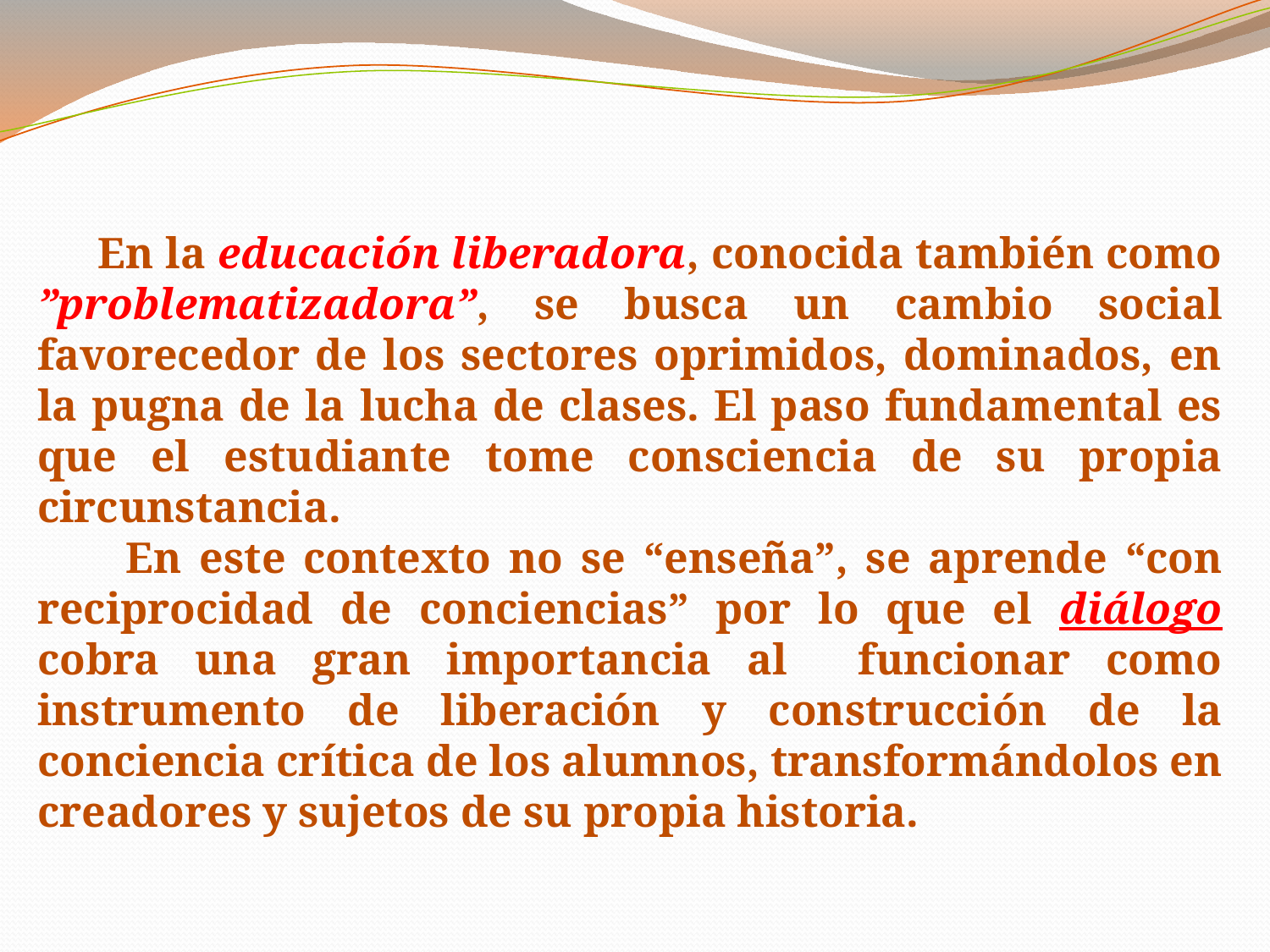

En la educación liberadora, conocida también como ”problematizadora”, se busca un cambio social favorecedor de los sectores oprimidos, dominados, en la pugna de la lucha de clases. El paso fundamental es que el estudiante tome consciencia de su propia circunstancia.
     En este contexto no se “enseña”, se aprende “con reciprocidad de conciencias” por lo que el diálogo cobra una gran importancia al  funcionar como instrumento de liberación y construcción de la conciencia crítica de los alumnos, transformándolos en creadores y sujetos de su propia historia.